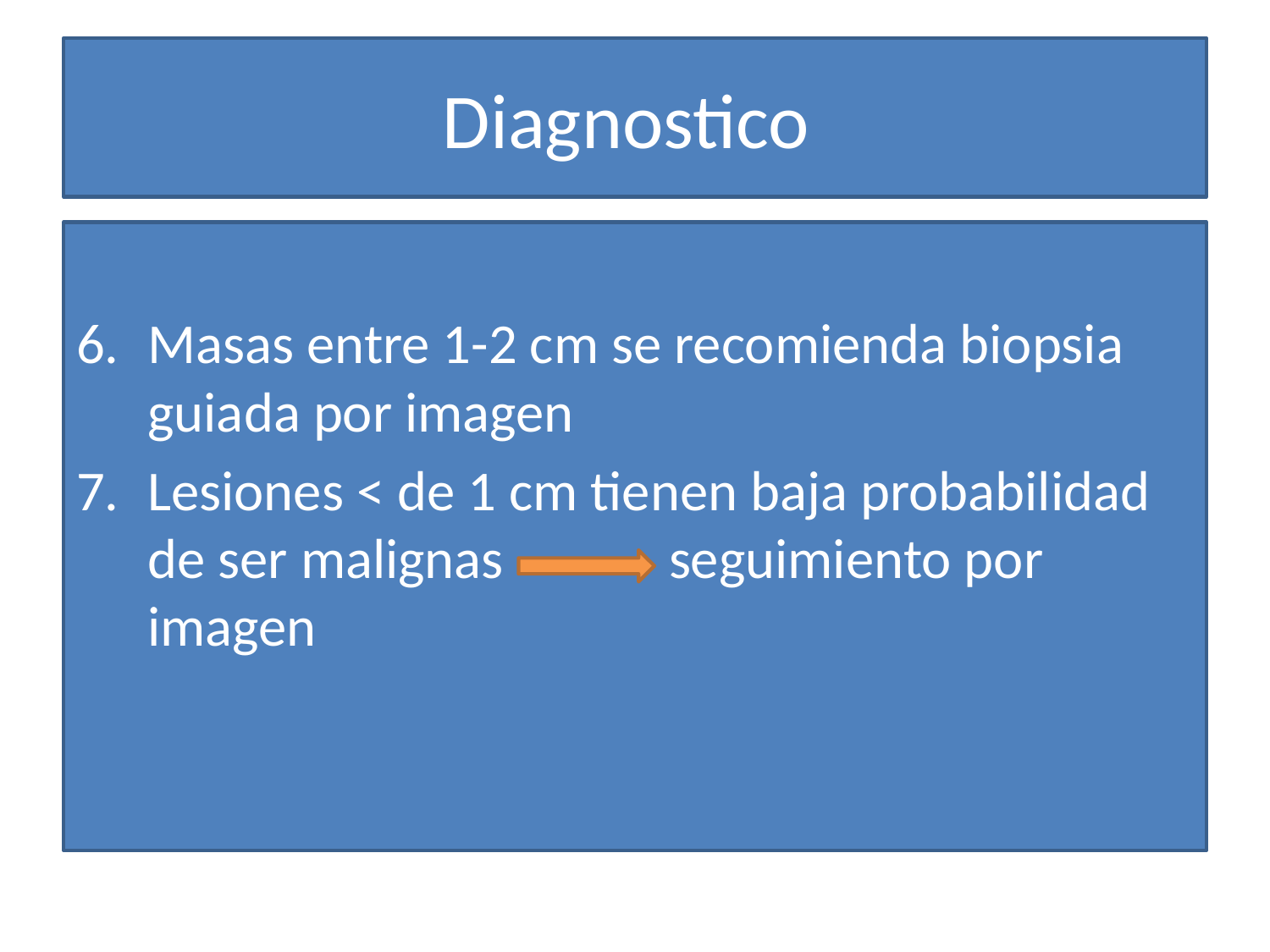

# Diagnostico

Masas entre 1-2 cm se recomienda biopsia guiada por imagen
Lesiones < de 1 cm tienen baja probabilidad de ser malignas             seguimiento por imagen